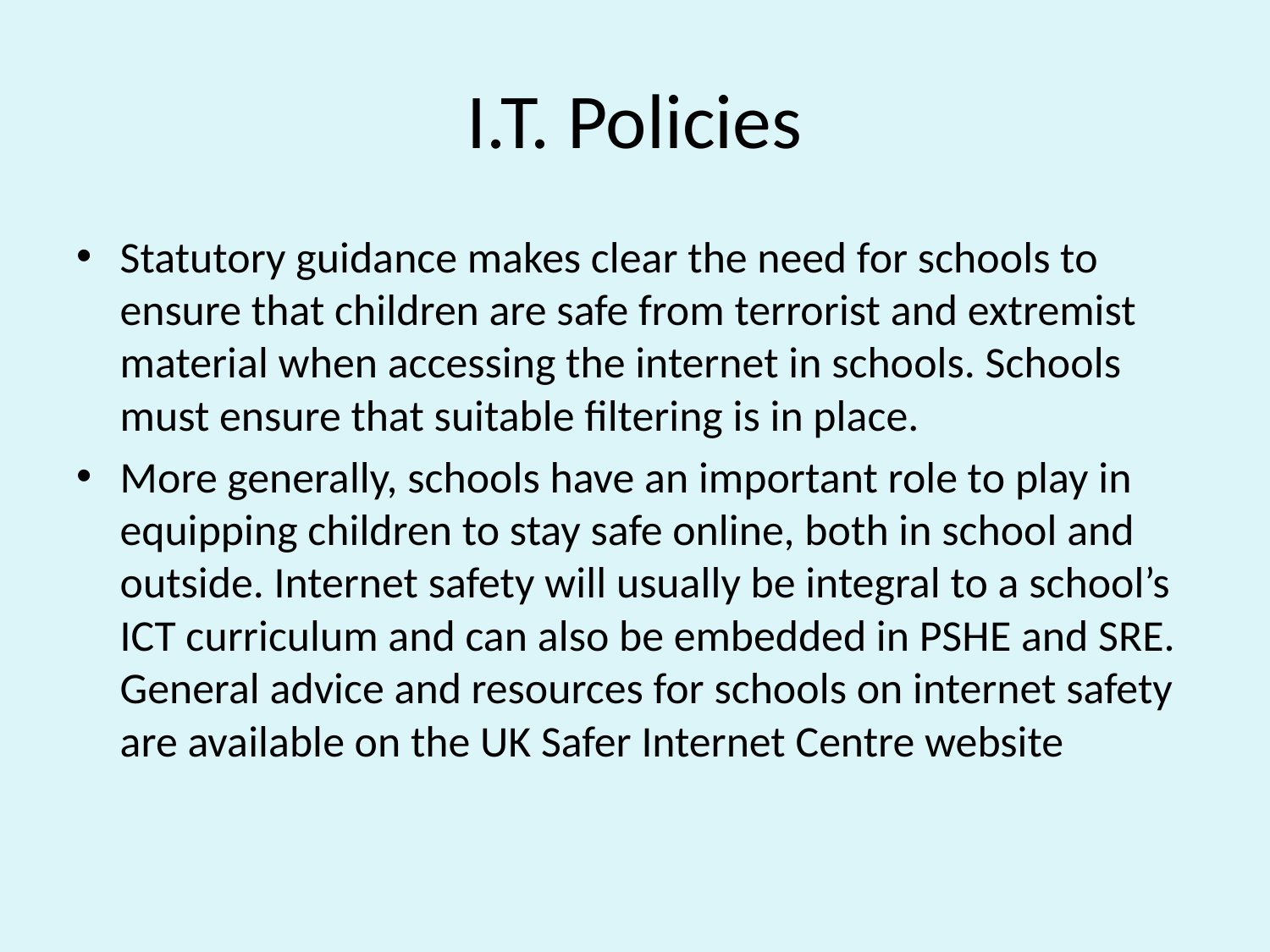

# I.T. Policies
Statutory guidance makes clear the need for schools to ensure that children are safe from terrorist and extremist material when accessing the internet in schools. Schools must ensure that suitable filtering is in place.
More generally, schools have an important role to play in equipping children to stay safe online, both in school and outside. Internet safety will usually be integral to a school’s ICT curriculum and can also be embedded in PSHE and SRE. General advice and resources for schools on internet safety are available on the UK Safer Internet Centre website